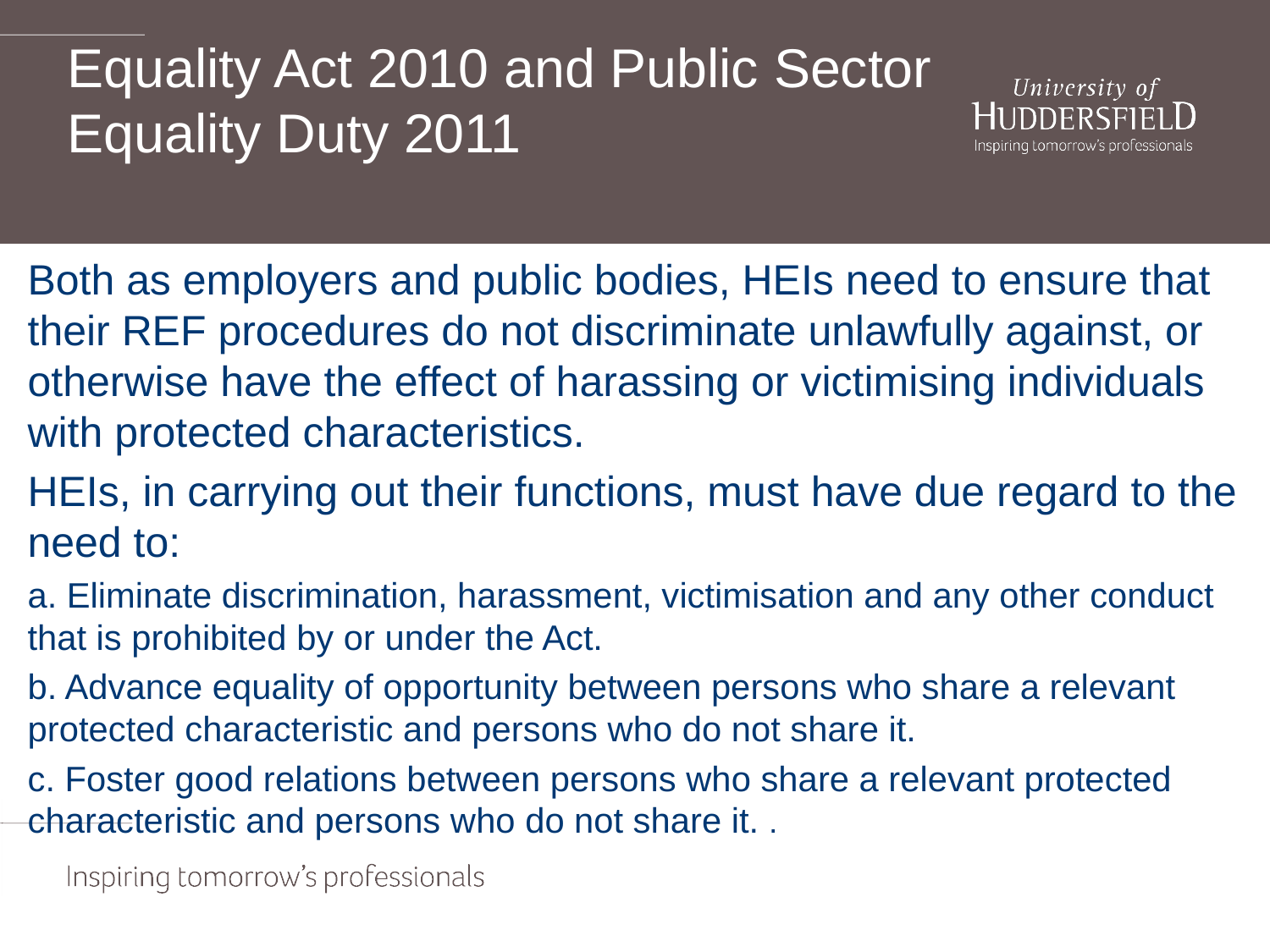

# Equality Act 2010 and Public Sector Equality Duty 2011
Both as employers and public bodies, HEIs need to ensure that their REF procedures do not discriminate unlawfully against, or otherwise have the effect of harassing or victimising individuals with protected characteristics.
HEIs, in carrying out their functions, must have due regard to the need to:
a. Eliminate discrimination, harassment, victimisation and any other conduct that is prohibited by or under the Act.
b. Advance equality of opportunity between persons who share a relevant protected characteristic and persons who do not share it.
c. Foster good relations between persons who share a relevant protected characteristic and persons who do not share it. .